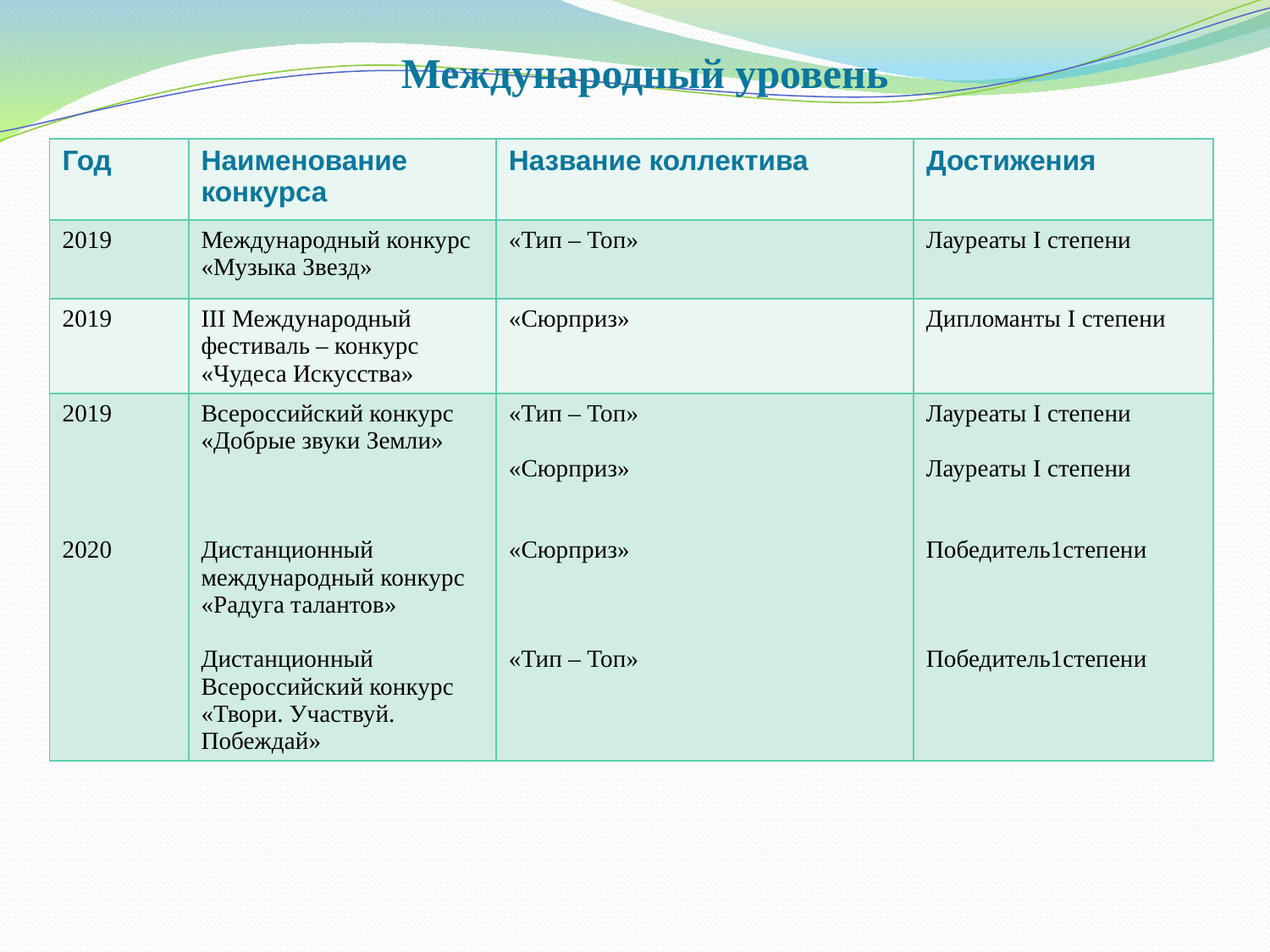

Международный уровень
| Год | Наименование конкурса | Название коллектива | Достижения |
| --- | --- | --- | --- |
| 2019 | Международный конкурс «Музыка Звезд» | «Тип – Топ» | Лауреаты I степени |
| 2019 | III Международный фестиваль – конкурс «Чудеса Искусства» | «Сюрприз» | Дипломанты I степени |
| 2019 2020 | Всероссийский конкурс «Добрые звуки Земли» Дистанционный международный конкурс «Радуга талантов» Дистанционный Всероссийский конкурс «Твори. Участвуй. Побеждай» | «Тип – Топ» «Сюрприз» «Сюрприз» «Тип – Топ» | Лауреаты I степени Лауреаты I степени Победитель1степени Победитель1степени |